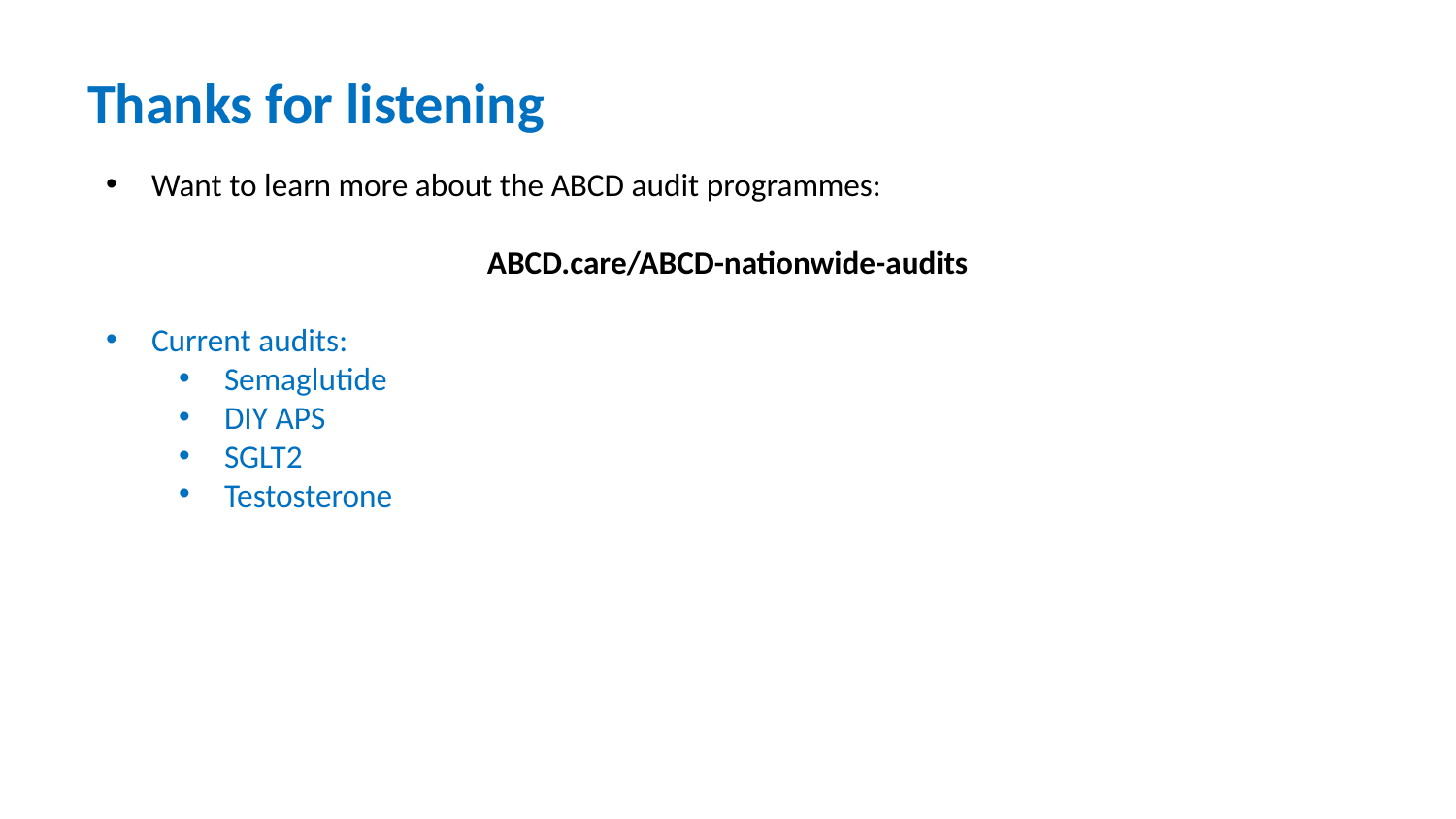

# Thanks for listening
Want to learn more about the ABCD audit programmes:

ABCD.care/ABCD-nationwide-audits

Current audits:
Semaglutide
DIY APS
SGLT2
Testosterone